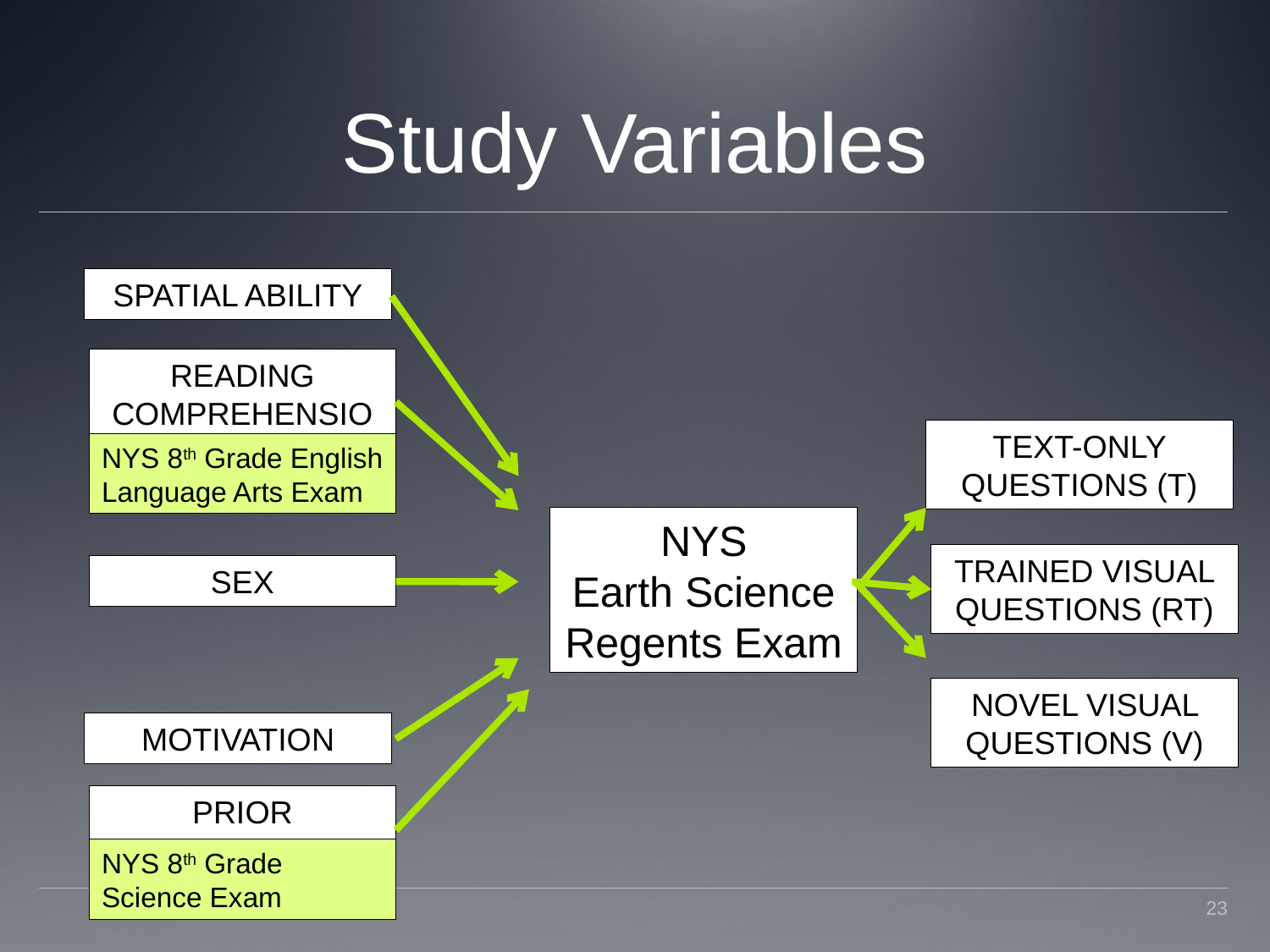

# Study Variables
SPATIAL ABILITY
READING COMPREHENSION
TEXT-ONLY QUESTIONS (T)
NYS 8th Grade English Language Arts Exam
NYS
Earth Science Regents Exam
TRAINED VISUAL
QUESTIONS (RT)
SEX
NOVEL VISUAL QUESTIONS (V)
MOTIVATION
PRIOR KNOWLEDGE
NYS 8th Grade Science Exam
23